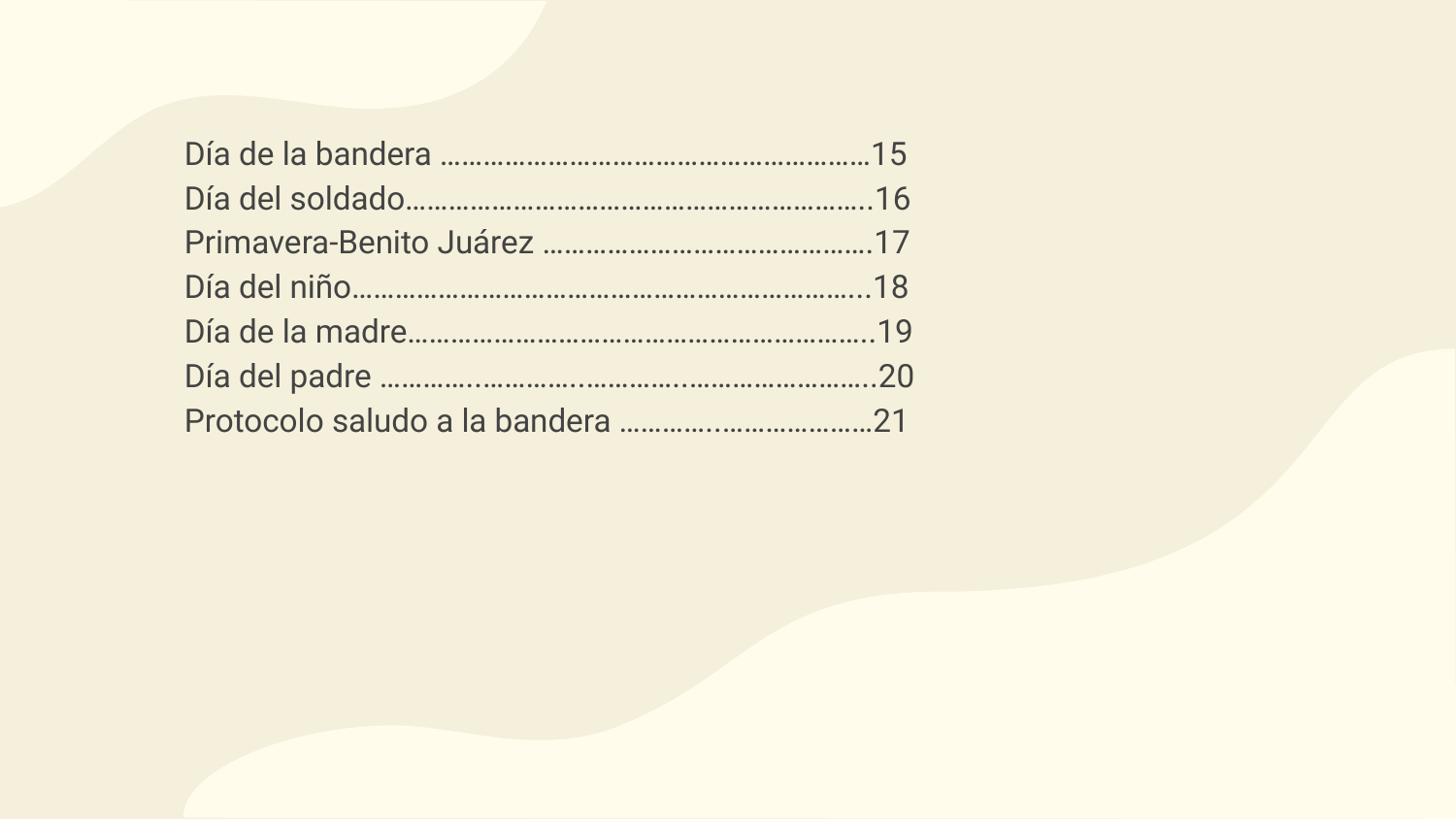

Día de la bandera ……………………………………………………15
Día del soldado………………………………………………………..16
Primavera-Benito Juárez ……………………………………….17
Día del niño……………………………………………………………...18
Día de la madre………………………………………………………..19
Día del padre …………..…………..…………..……………………..20
Protocolo saludo a la bandera …………..…………………21